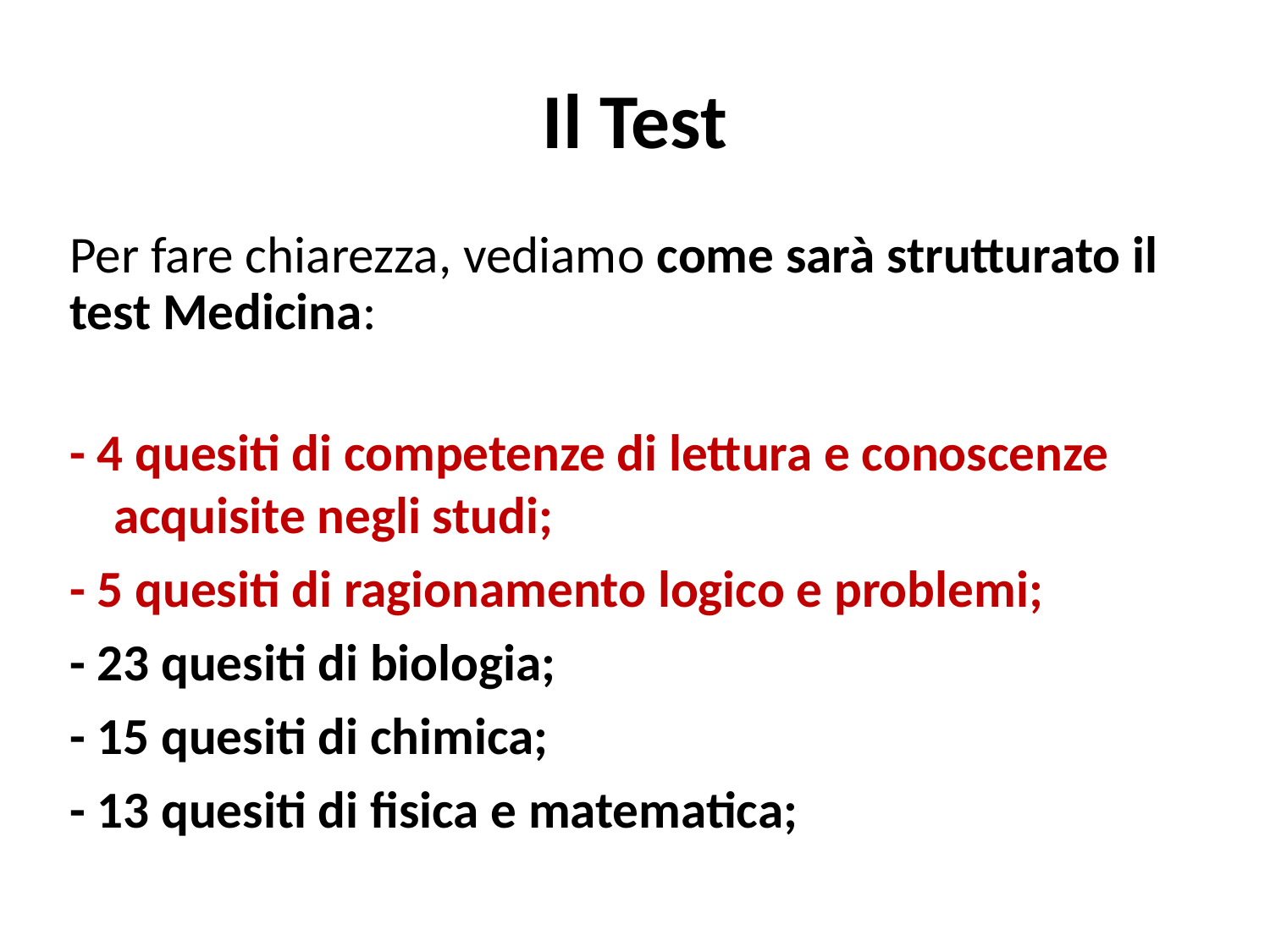

# Il Test
Per fare chiarezza, vediamo come sarà strutturato il test Medicina:

- 4 quesiti di competenze di lettura e conoscenze acquisite negli studi;
- 5 quesiti di ragionamento logico e problemi;
- 23 quesiti di biologia;
- 15 quesiti di chimica;
- 13 quesiti di fisica e matematica;